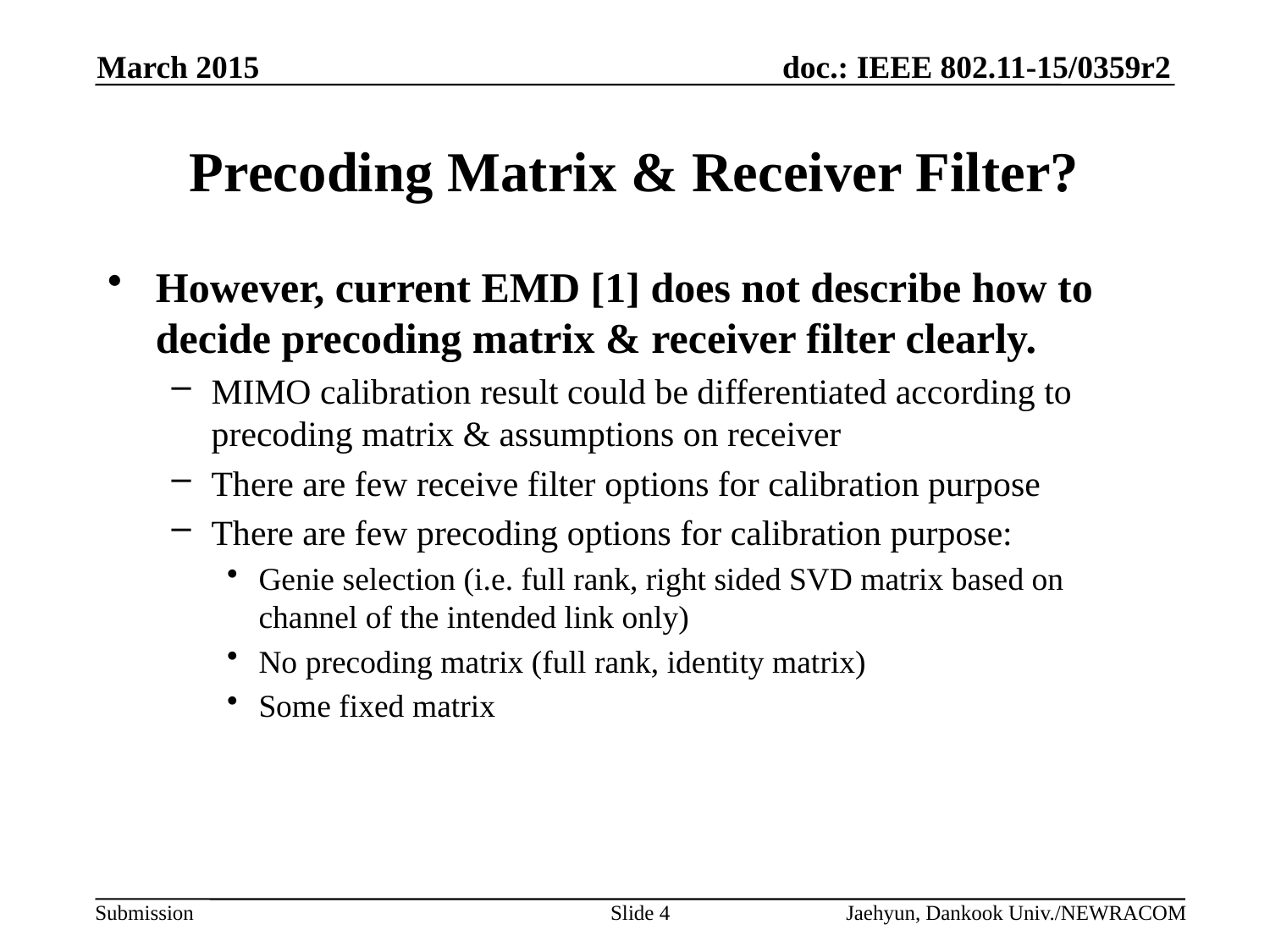

March 2015
# Precoding Matrix & Receiver Filter?
However, current EMD [1] does not describe how to decide precoding matrix & receiver filter clearly.
MIMO calibration result could be differentiated according to precoding matrix & assumptions on receiver
There are few receive filter options for calibration purpose
There are few precoding options for calibration purpose:
Genie selection (i.e. full rank, right sided SVD matrix based on channel of the intended link only)
No precoding matrix (full rank, identity matrix)
Some fixed matrix
Slide 4
Jaehyun, Dankook Univ./NEWRACOM